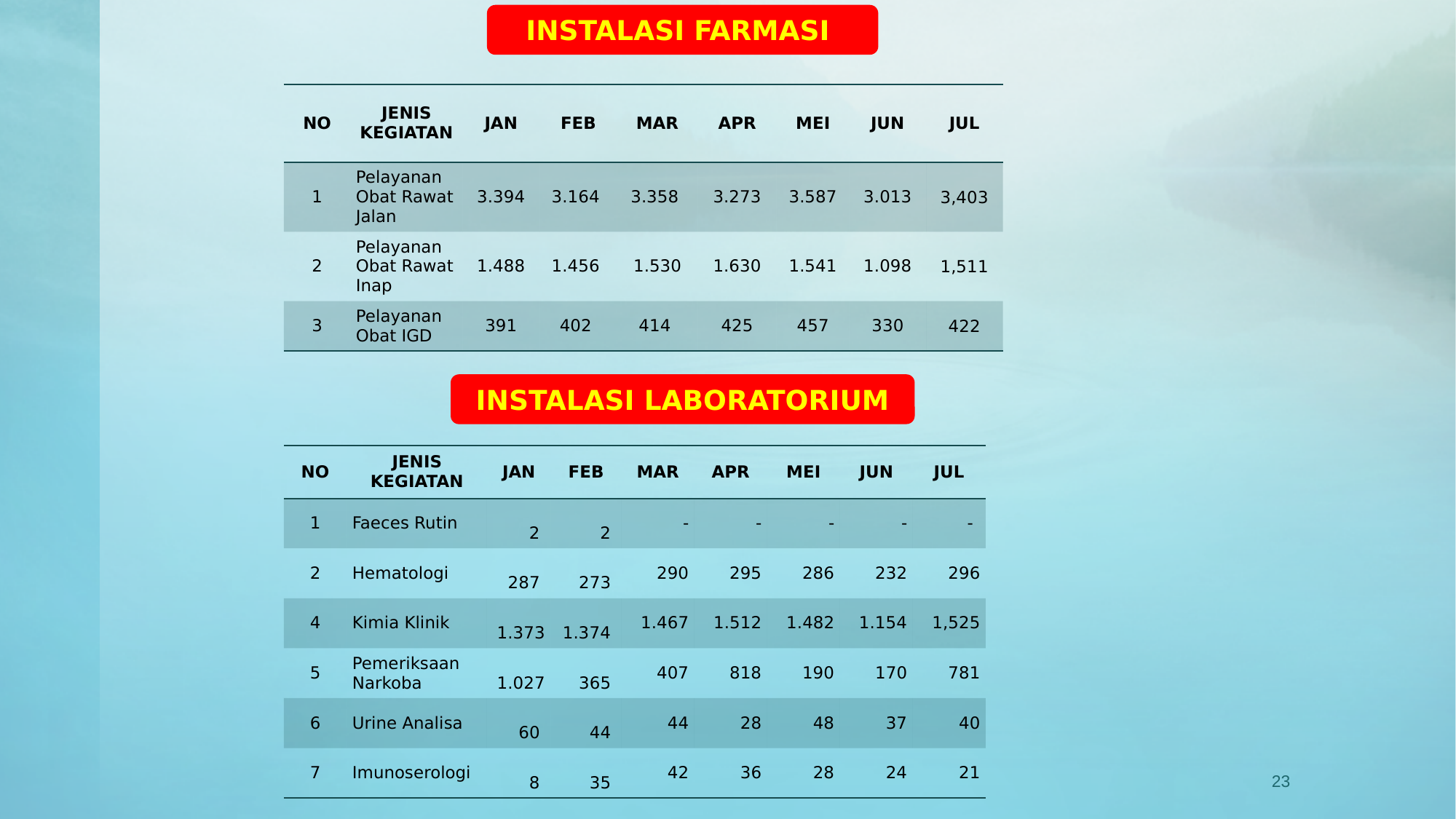

INSTALASI FARMASI
| NO | JENIS KEGIATAN | JAN | FEB | MAR | APR | MEI | JUN | JUL |
| --- | --- | --- | --- | --- | --- | --- | --- | --- |
| 1 | Pelayanan Obat Rawat Jalan | 3.394 | 3.164 | 3.358 | 3.273 | 3.587 | 3.013 | 3,403 |
| 2 | Pelayanan Obat Rawat Inap | 1.488 | 1.456 | 1.530 | 1.630 | 1.541 | 1.098 | 1,511 |
| 3 | Pelayanan Obat IGD | 391 | 402 | 414 | 425 | 457 | 330 | 422 |
INSTALASI LABORATORIUM
| NO | JENIS KEGIATAN | JAN | FEB | MAR | APR | MEI | JUN | JUL |
| --- | --- | --- | --- | --- | --- | --- | --- | --- |
| 1 | Faeces Rutin | 2 | 2 | - | - | - | - | - |
| 2 | Hematologi | 287 | 273 | 290 | 295 | 286 | 232 | 296 |
| 4 | Kimia Klinik | 1.373 | 1.374 | 1.467 | 1.512 | 1.482 | 1.154 | 1,525 |
| 5 | Pemeriksaan Narkoba | 1.027 | 365 | 407 | 818 | 190 | 170 | 781 |
| 6 | Urine Analisa | 60 | 44 | 44 | 28 | 48 | 37 | 40 |
| 7 | Imunoserologi | 8 | 35 | 42 | 36 | 28 | 24 | 21 |
23